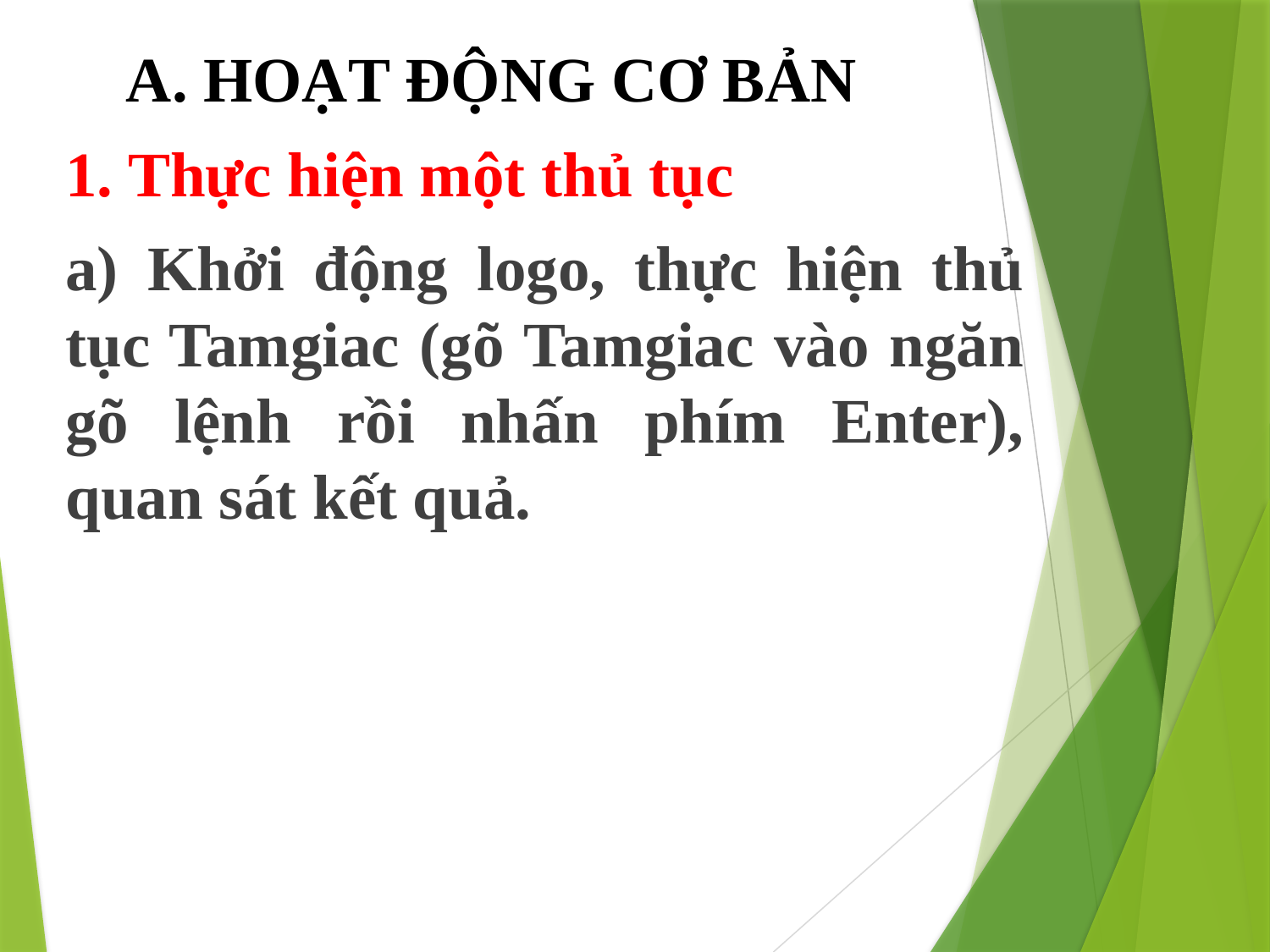

# A. HOẠT ĐỘNG CƠ BẢN
1. Thực hiện một thủ tục
a) Khởi động logo, thực hiện thủ tục Tamgiac (gõ Tamgiac vào ngăn gõ lệnh rồi nhấn phím Enter), quan sát kết quả.